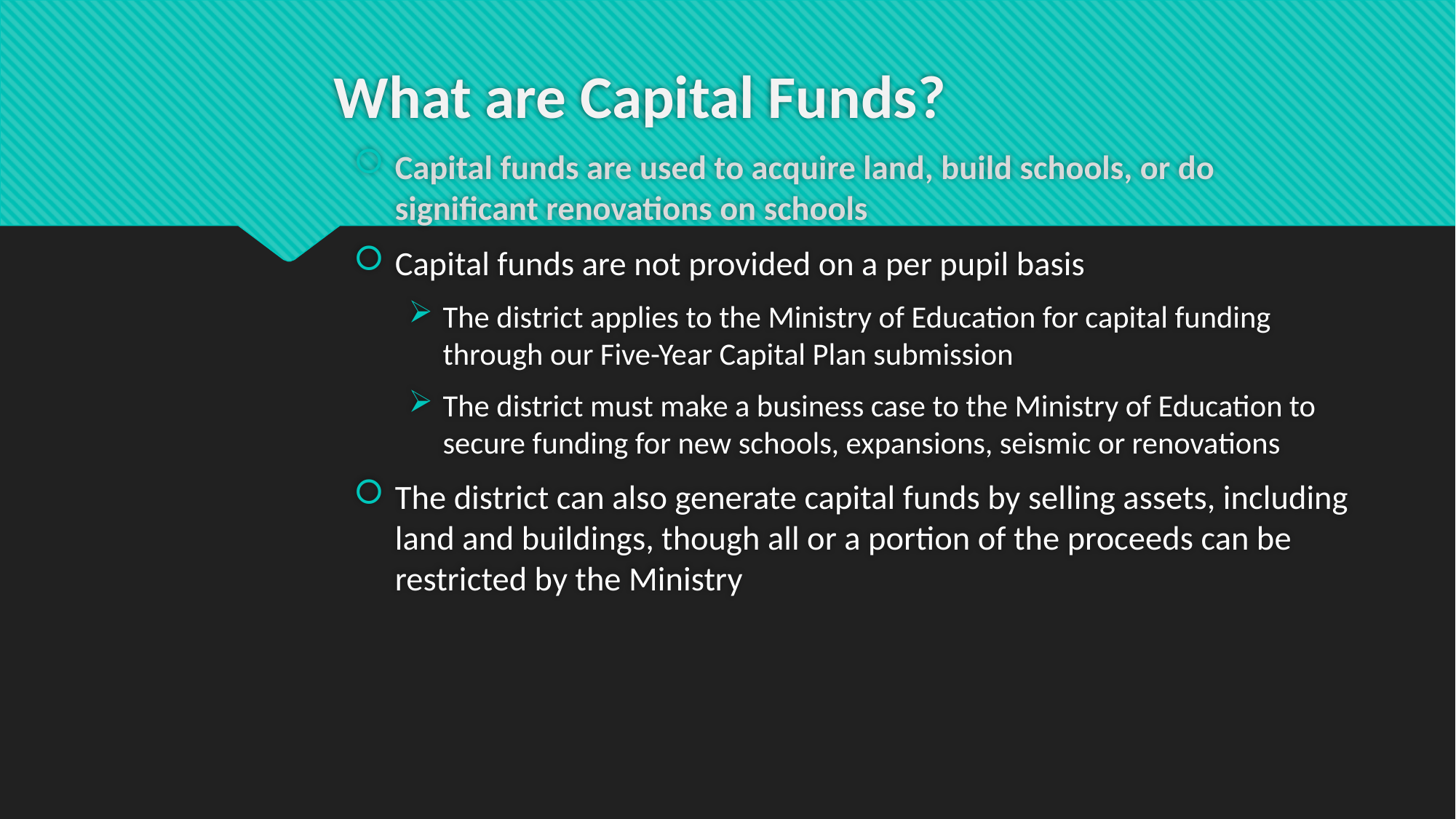

# What are Capital Funds?
Capital funds are used to acquire land, build schools, or do significant renovations on schools
Capital funds are not provided on a per pupil basis
The district applies to the Ministry of Education for capital funding through our Five-Year Capital Plan submission
The district must make a business case to the Ministry of Education to secure funding for new schools, expansions, seismic or renovations
The district can also generate capital funds by selling assets, including land and buildings, though all or a portion of the proceeds can be restricted by the Ministry